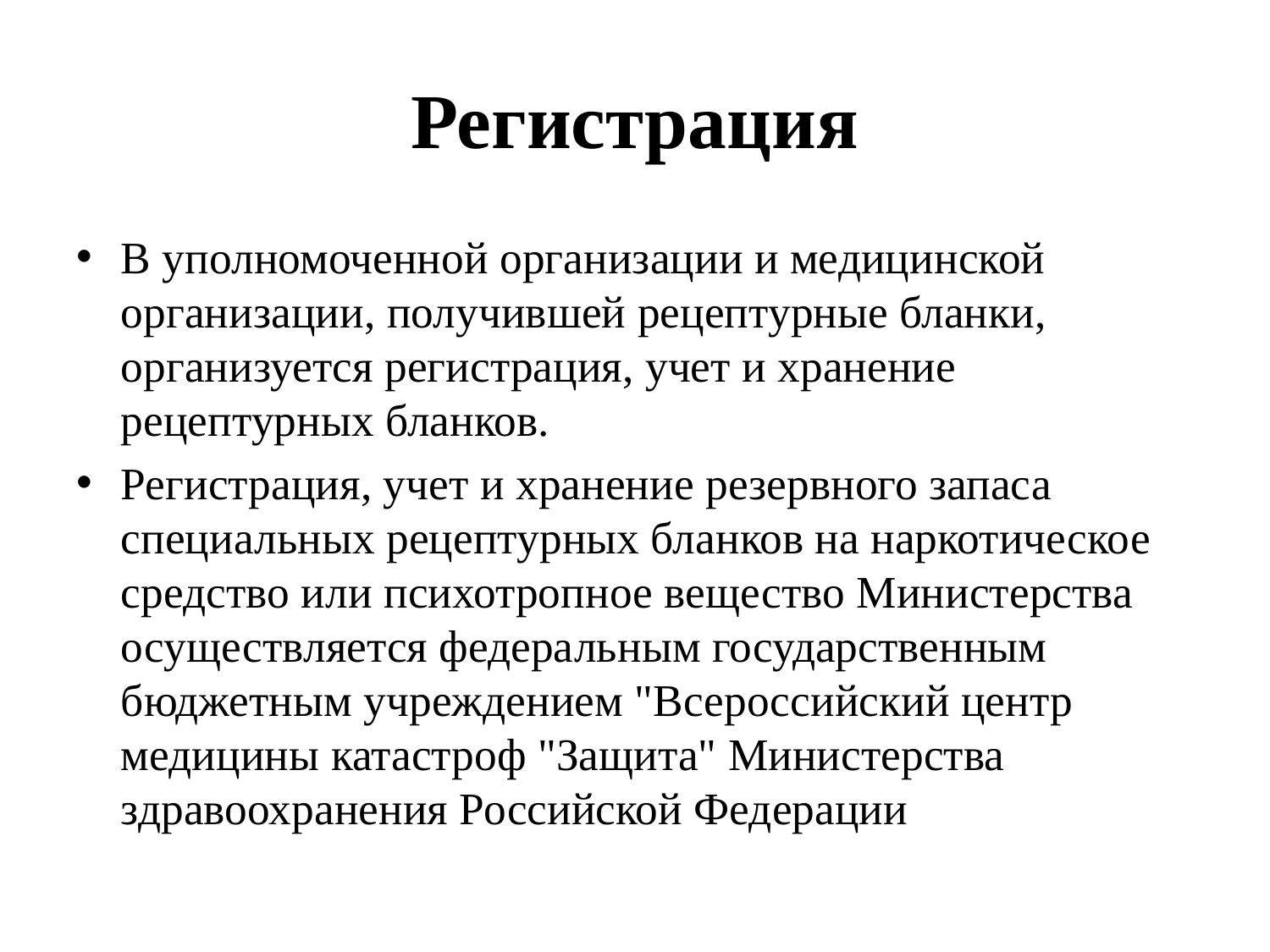

# Регистрация
В уполномоченной организации и медицинской организации, получившей рецептурные бланки, организуется регистрация, учет и хранение рецептурных бланков.
Регистрация, учет и хранение резервного запаса специальных рецептурных бланков на наркотическое средство или психотропное вещество Министерства осуществляется федеральным государственным бюджетным учреждением "Всероссийский центр медицины катастроф "Защита" Министерства здравоохранения Российской Федерации